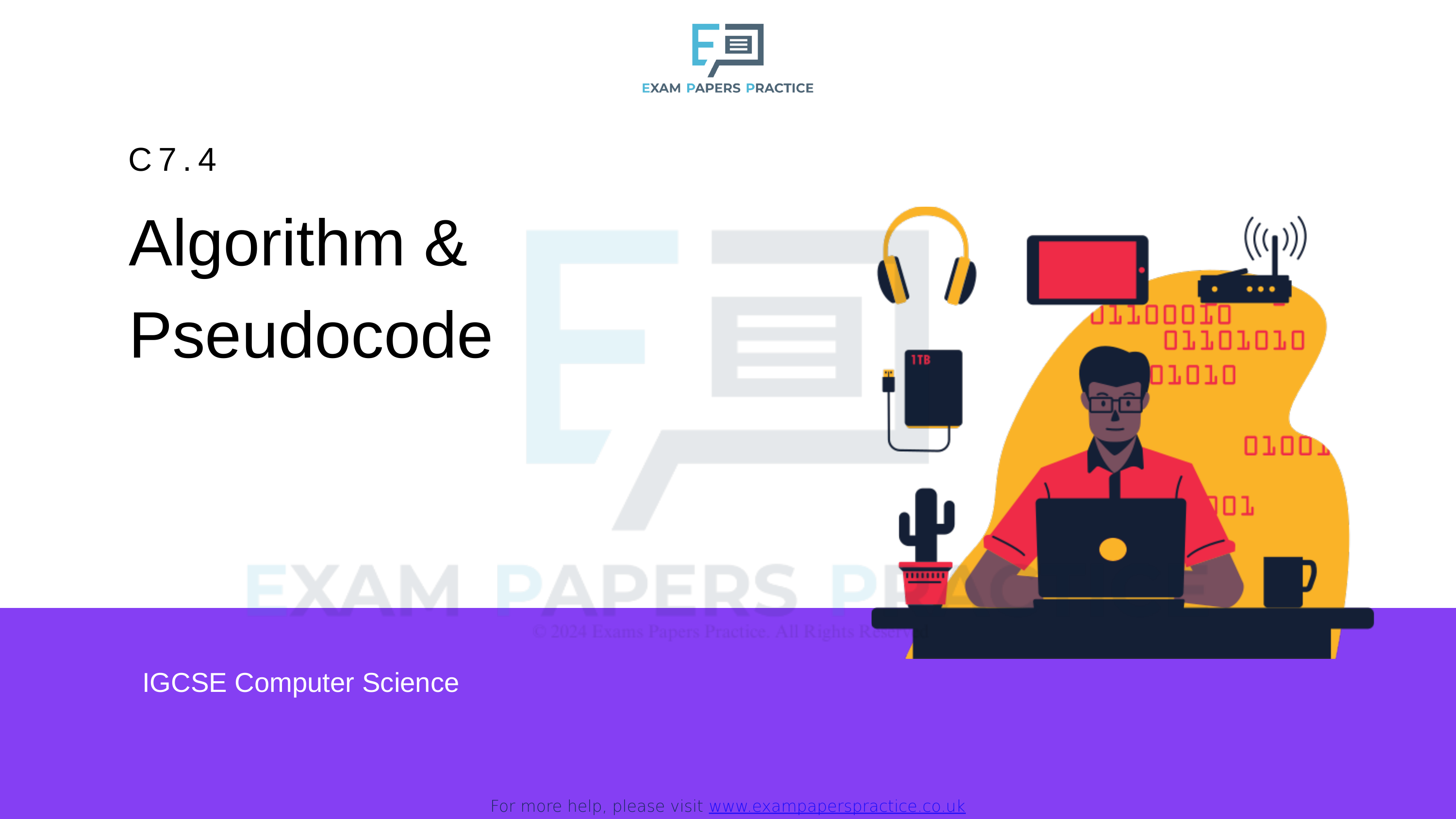

For more help, please visit www.exampaperspractice.co.uk
C7.4
Algorithm &
Pseudocode

IGCSE Computer Science